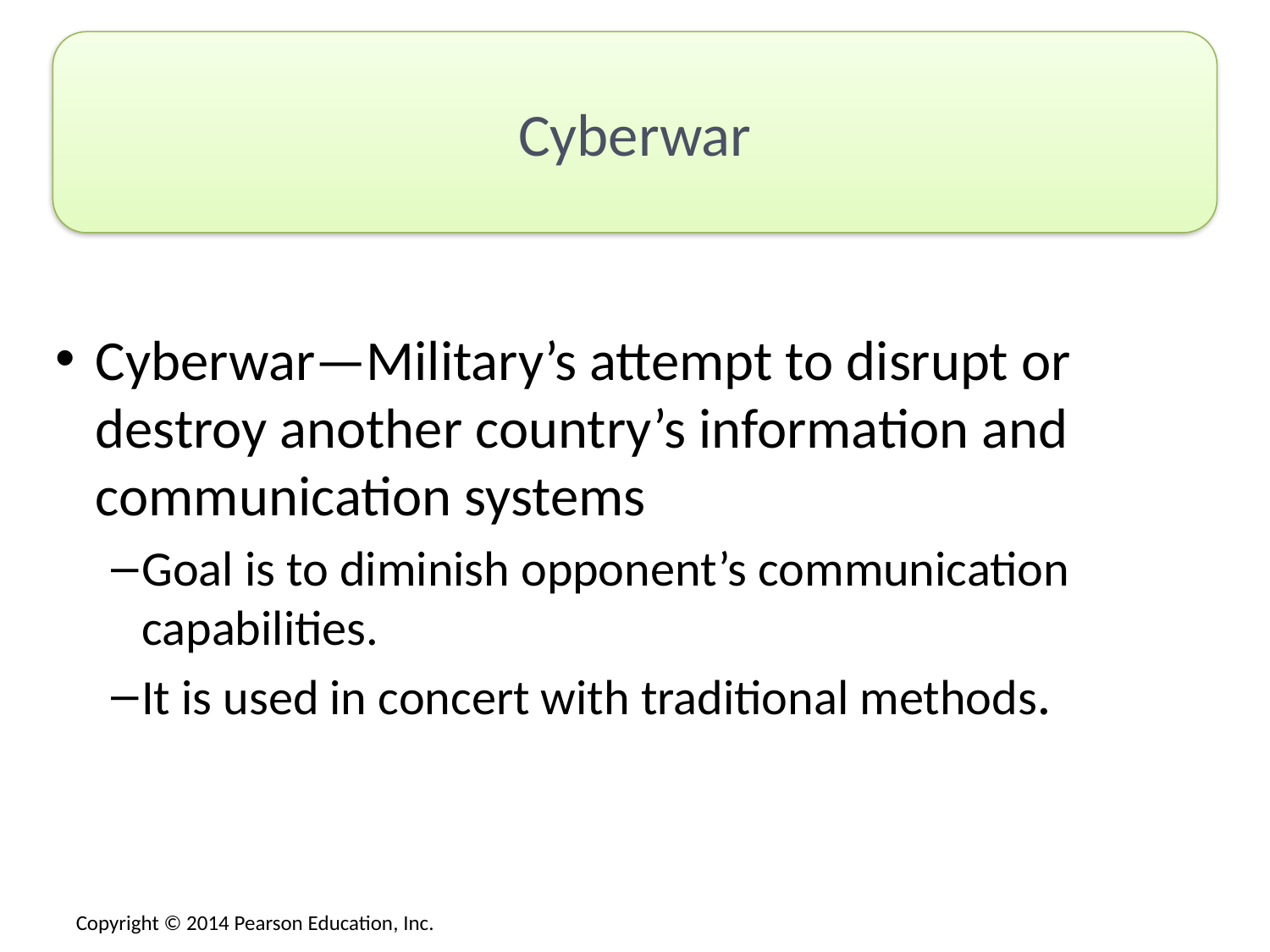

# Cyberwar
Cyberwar—Military’s attempt to disrupt or destroy another country’s information and communication systems
Goal is to diminish opponent’s communication capabilities.
It is used in concert with traditional methods.